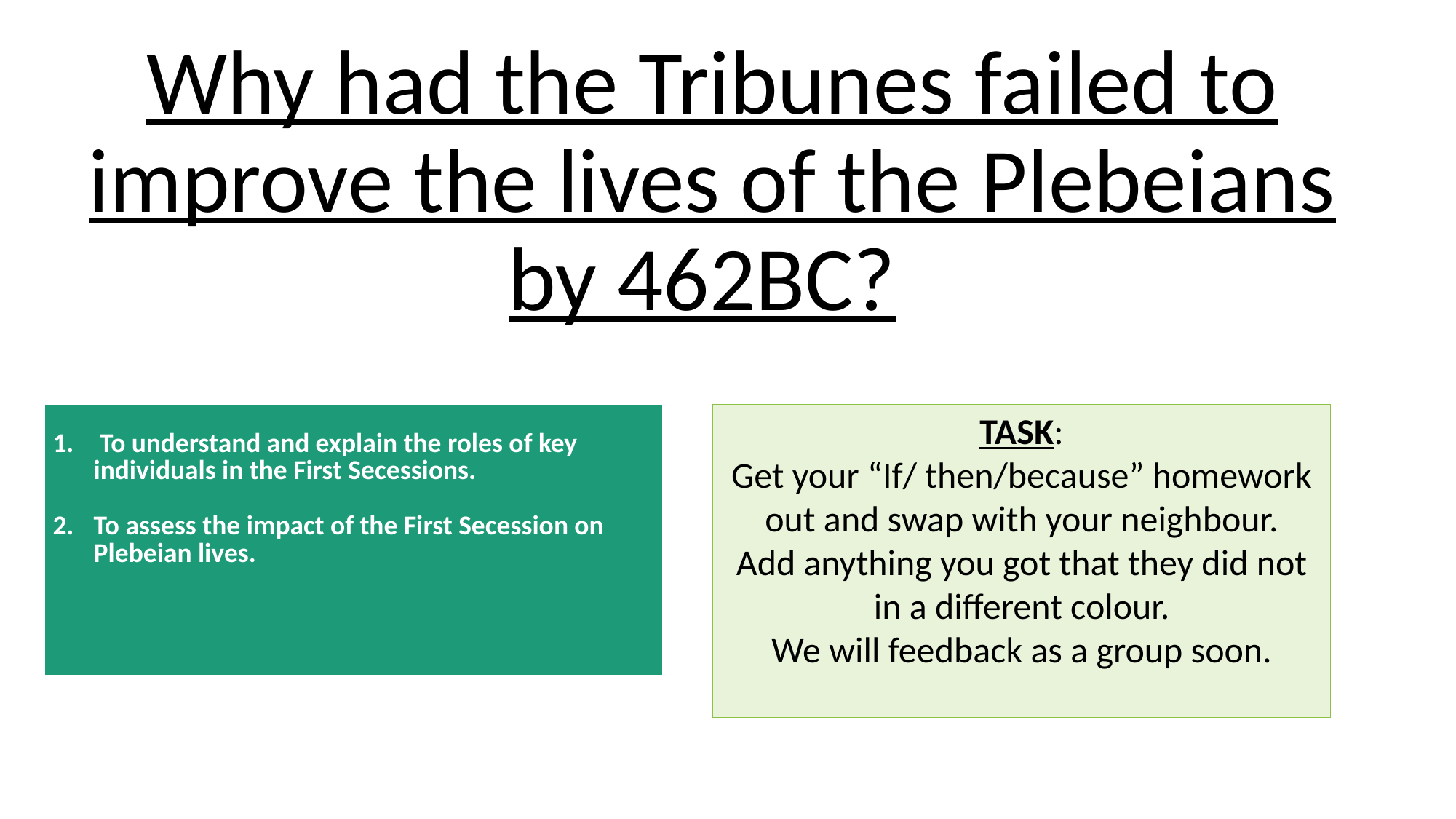

# Why had the Tribunes failed to improve the lives of the Plebeians by 462BC?

| To understand and explain the roles of key individuals in the First Secessions. To assess the impact of the First Secession on Plebeian lives. |
| --- |
TASK:
Get your “If/ then/because” homework out and swap with your neighbour.
Add anything you got that they did not in a different colour.
We will feedback as a group soon.